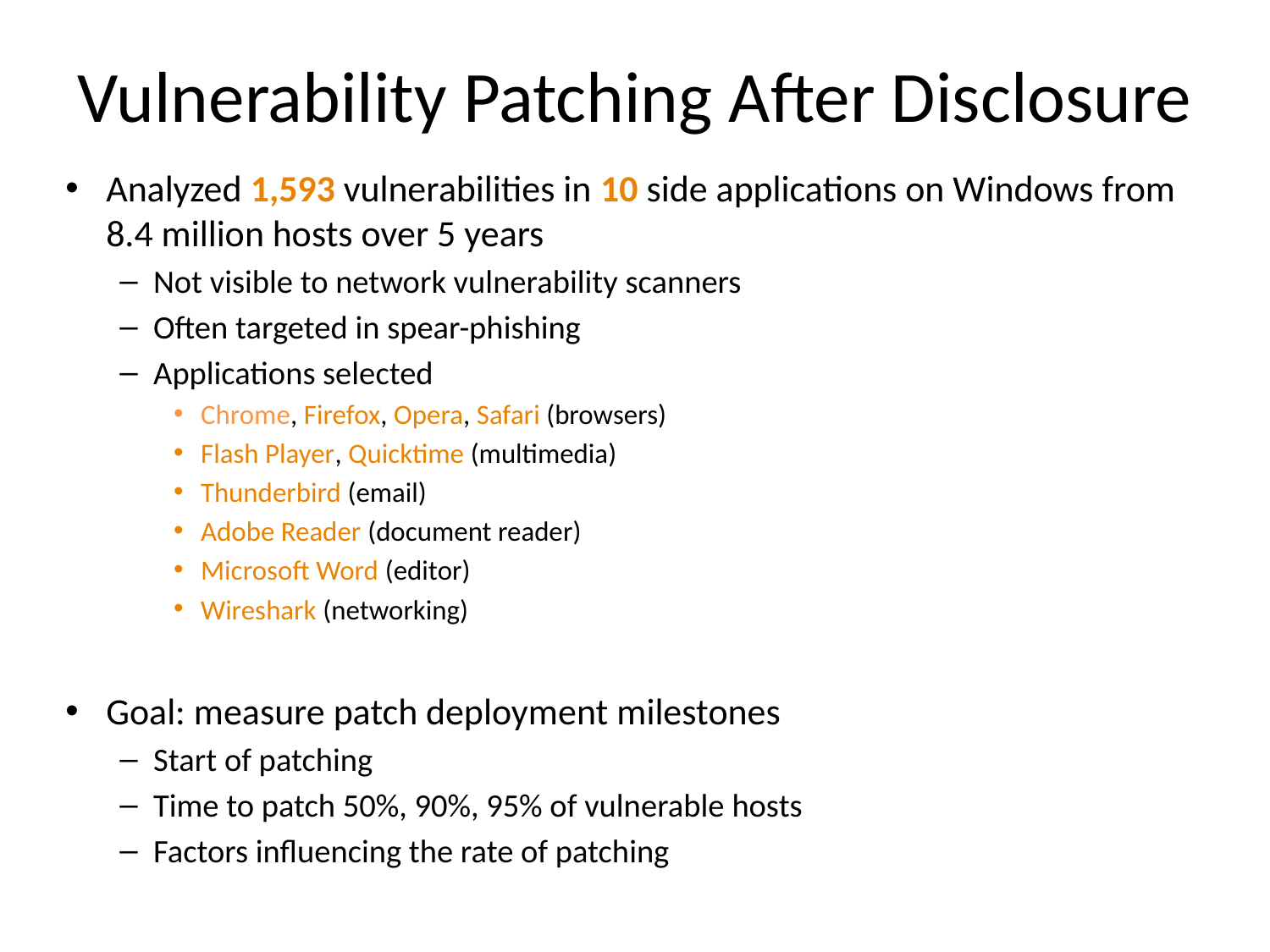

# Vulnerability Patching After Disclosure
Analyzed 1,593 vulnerabilities in 10 side applications on Windows from 8.4 million hosts over 5 years
Not visible to network vulnerability scanners
Often targeted in spear-phishing
Applications selected
Chrome, Firefox, Opera, Safari (browsers)
Flash Player, Quicktime (multimedia)
Thunderbird (email)
Adobe Reader (document reader)
Microsoft Word (editor)
Wireshark (networking)

Goal: measure patch deployment milestones
Start of patching
Time to patch 50%, 90%, 95% of vulnerable hosts
Factors influencing the rate of patching
11